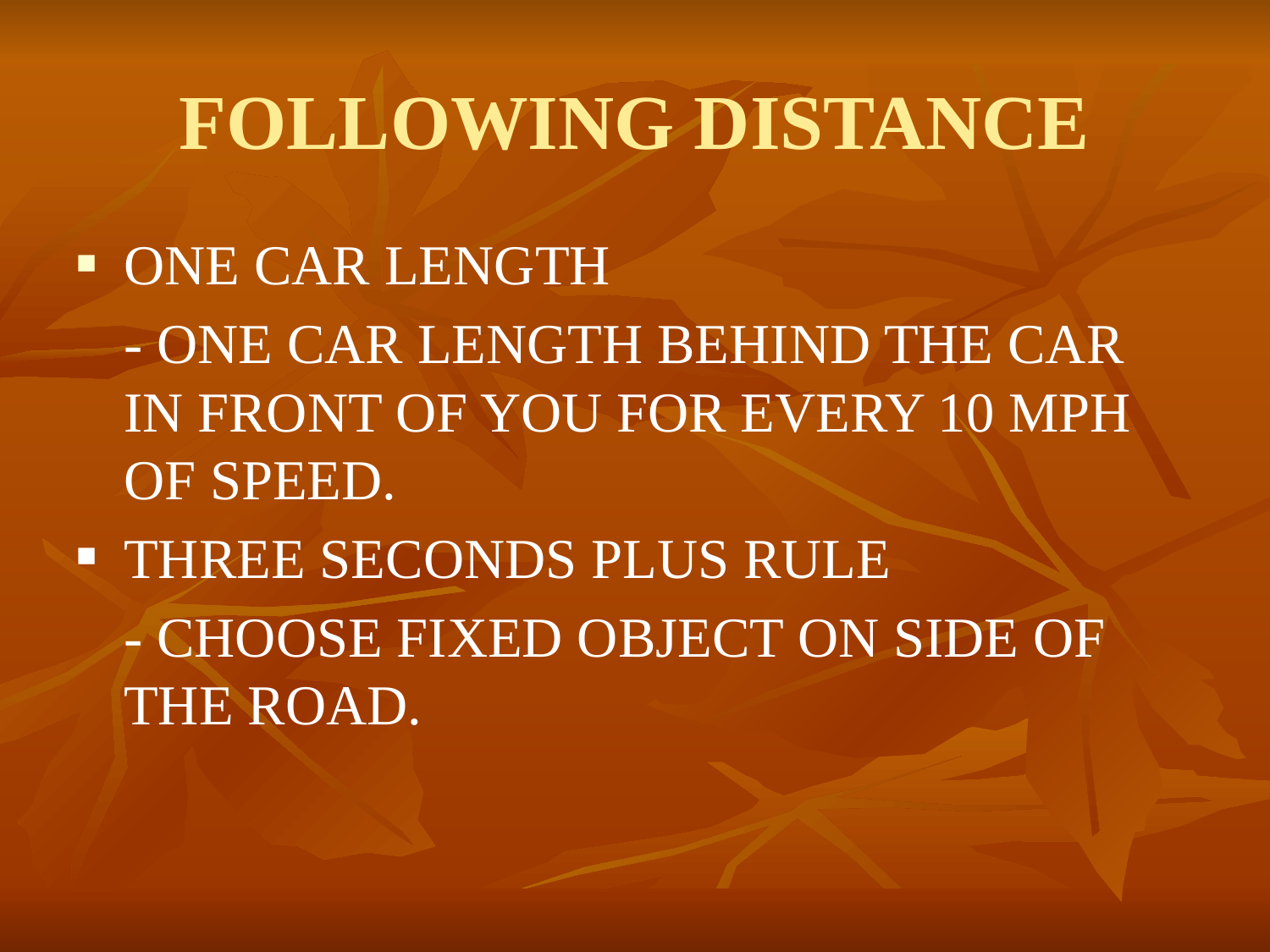

# FOLLOWING DISTANCE
ONE CAR LENGTH
	- ONE CAR LENGTH BEHIND THE CAR IN FRONT OF YOU FOR EVERY 10 MPH OF SPEED.
THREE SECONDS PLUS RULE
	- CHOOSE FIXED OBJECT ON SIDE OF THE ROAD.